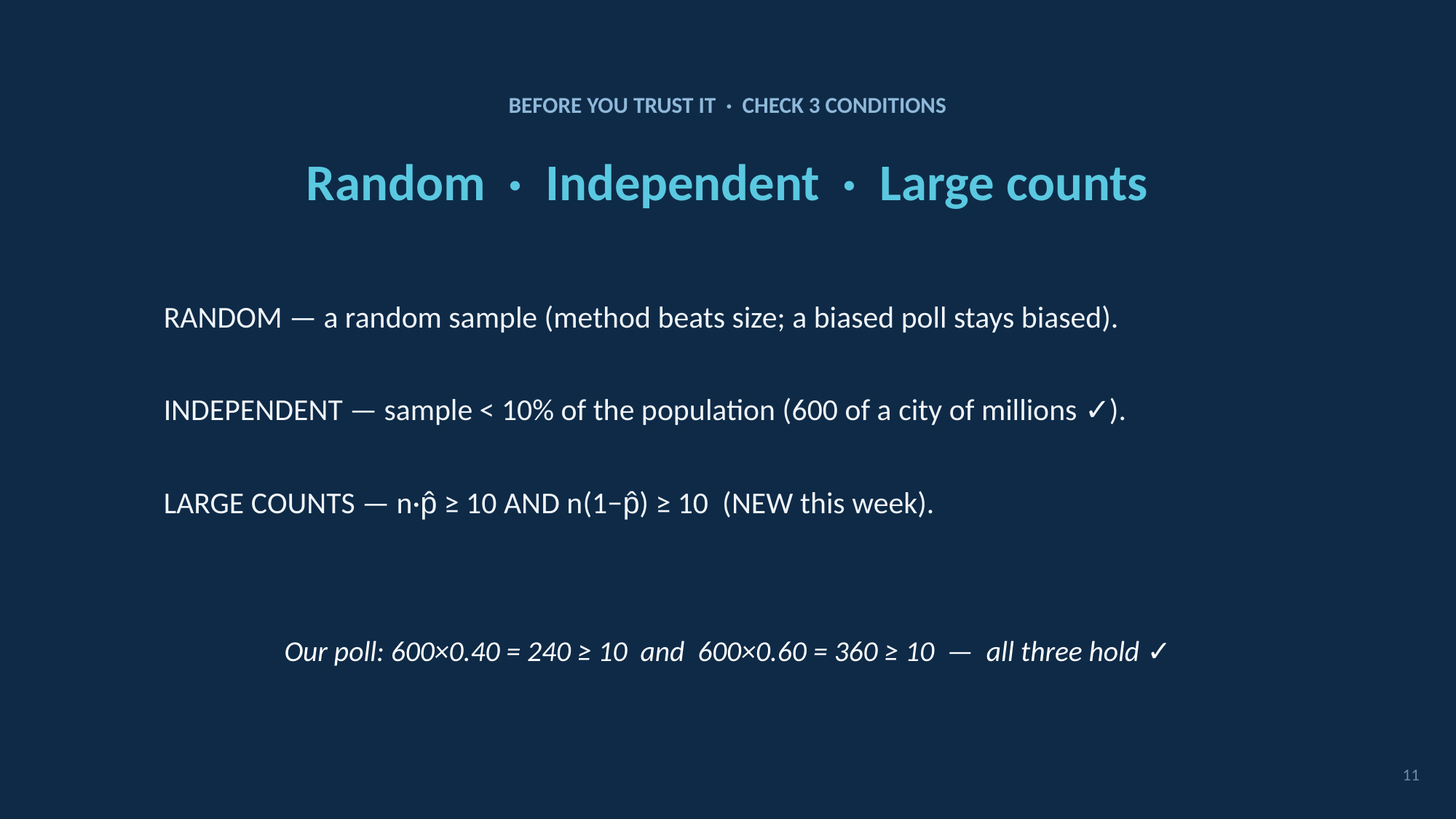

BEFORE YOU TRUST IT  ·  CHECK 3 CONDITIONS
Random  ·  Independent  ·  Large counts
RANDOM — a random sample (method beats size; a biased poll stays biased).
INDEPENDENT — sample < 10% of the population (600 of a city of millions ✓).
LARGE COUNTS — n·p̂ ≥ 10 AND n(1−p̂) ≥ 10  (NEW this week).
Our poll: 600×0.40 = 240 ≥ 10  and  600×0.60 = 360 ≥ 10  —  all three hold ✓
11